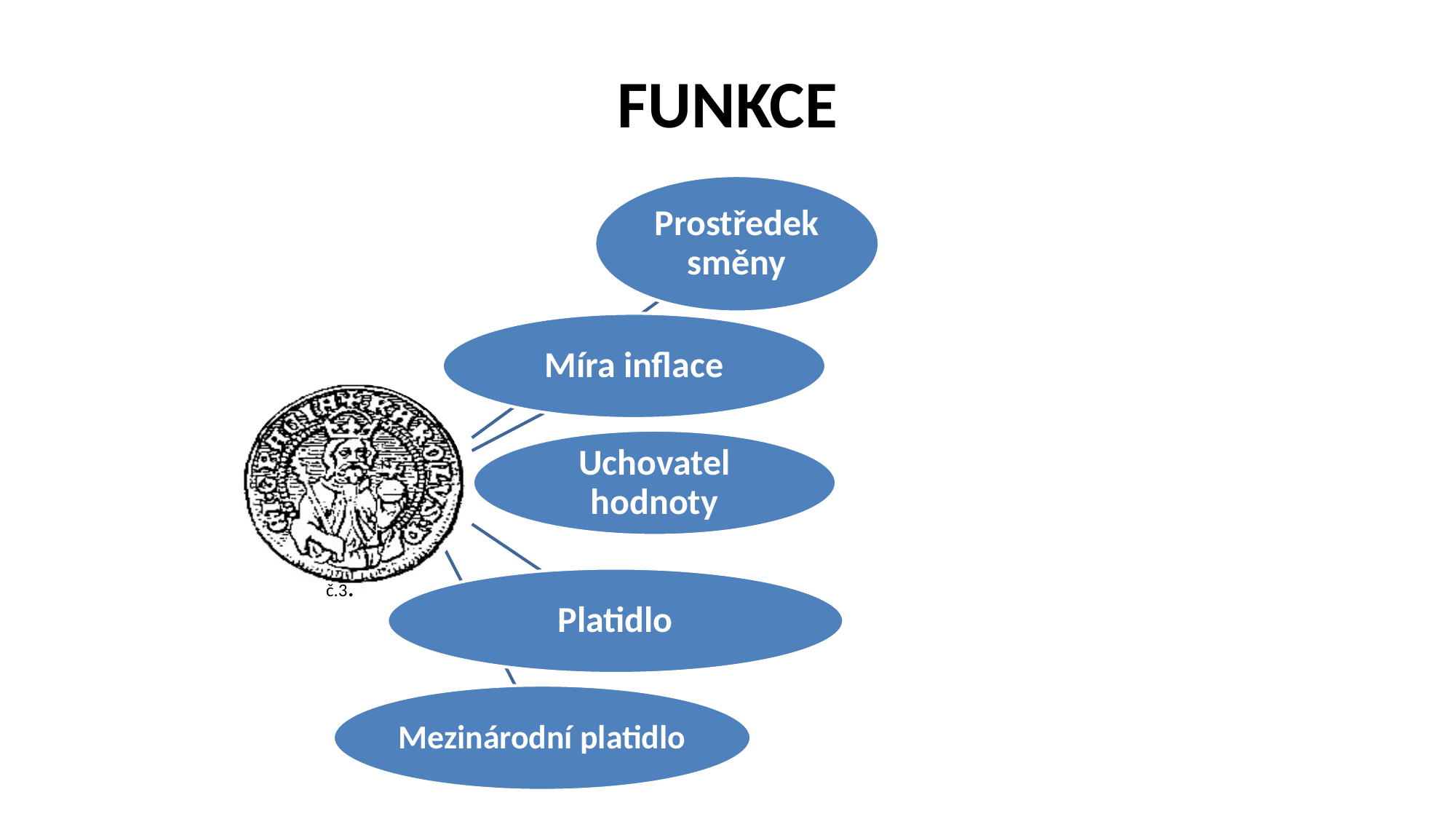

# FUNKCE
Prostředek směny
Míra inflace
Uchovatel hodnoty
Platidlo
Mezinárodní platidlo

č.3.